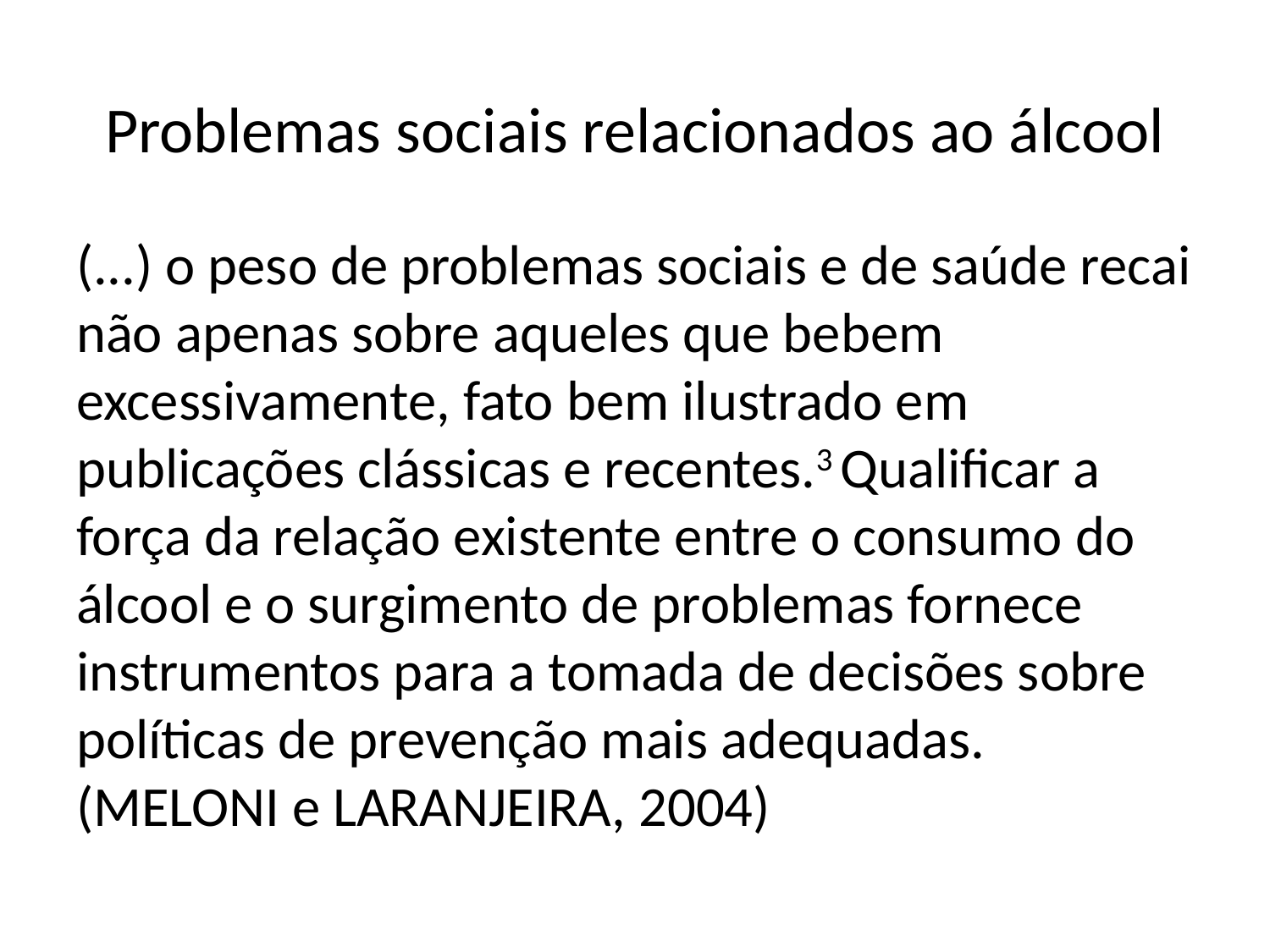

# Problemas sociais relacionados ao álcool
(...) o peso de problemas sociais e de saúde recai não apenas sobre aqueles que bebem excessivamente, fato bem ilustrado em publicações clássicas e recentes.3 Qualificar a força da relação existente entre o consumo do álcool e o surgimento de problemas fornece instrumentos para a tomada de decisões sobre políticas de prevenção mais adequadas. (MELONI e LARANJEIRA, 2004)